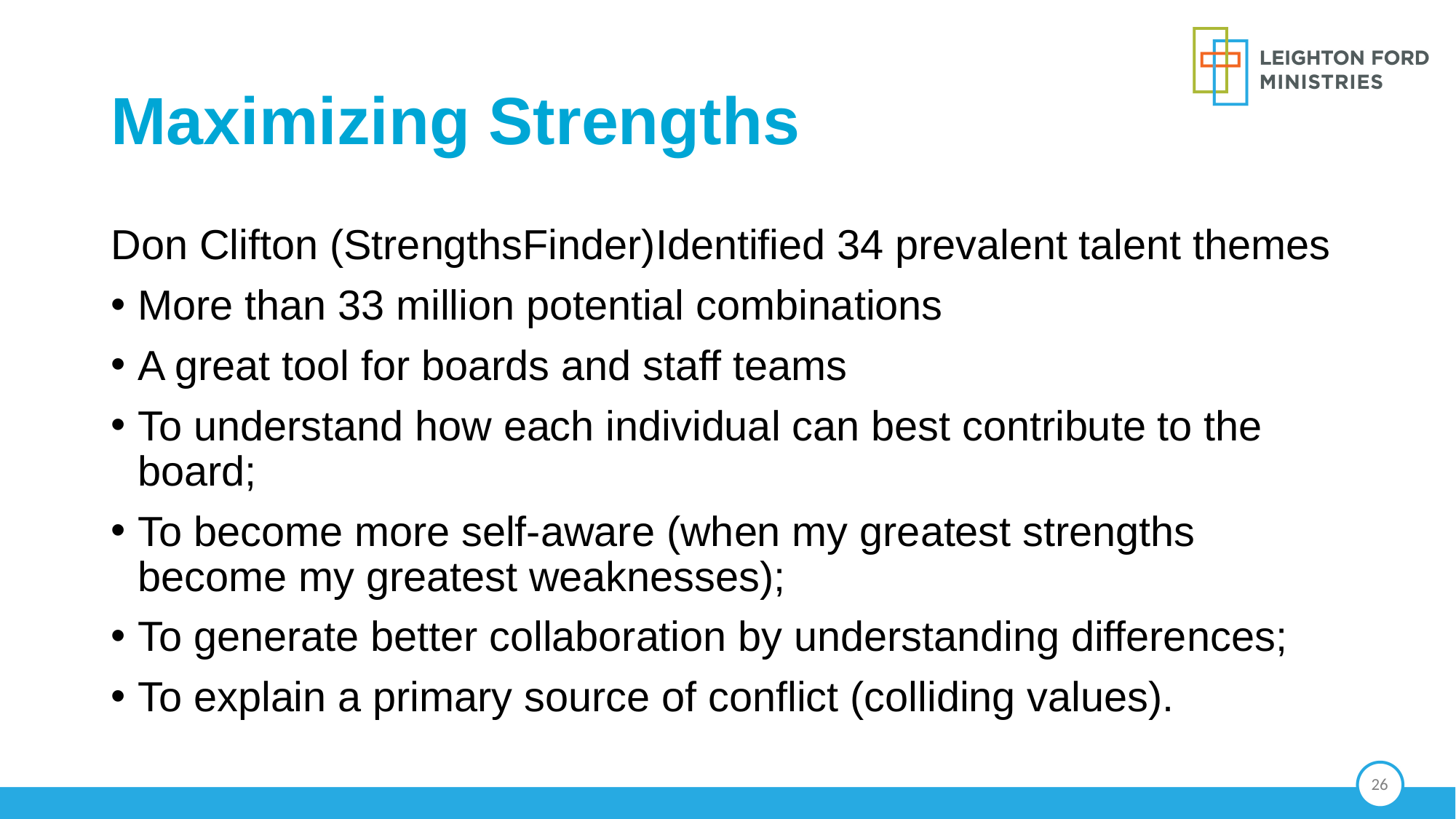

# Maximizing Strengths
Don Clifton (StrengthsFinder)Identified 34 prevalent talent themes
More than 33 million potential combinations
A great tool for boards and staff teams
To understand how each individual can best contribute to the board;
To become more self-aware (when my greatest strengths become my greatest weaknesses);
To generate better collaboration by understanding differences;
To explain a primary source of conflict (colliding values).